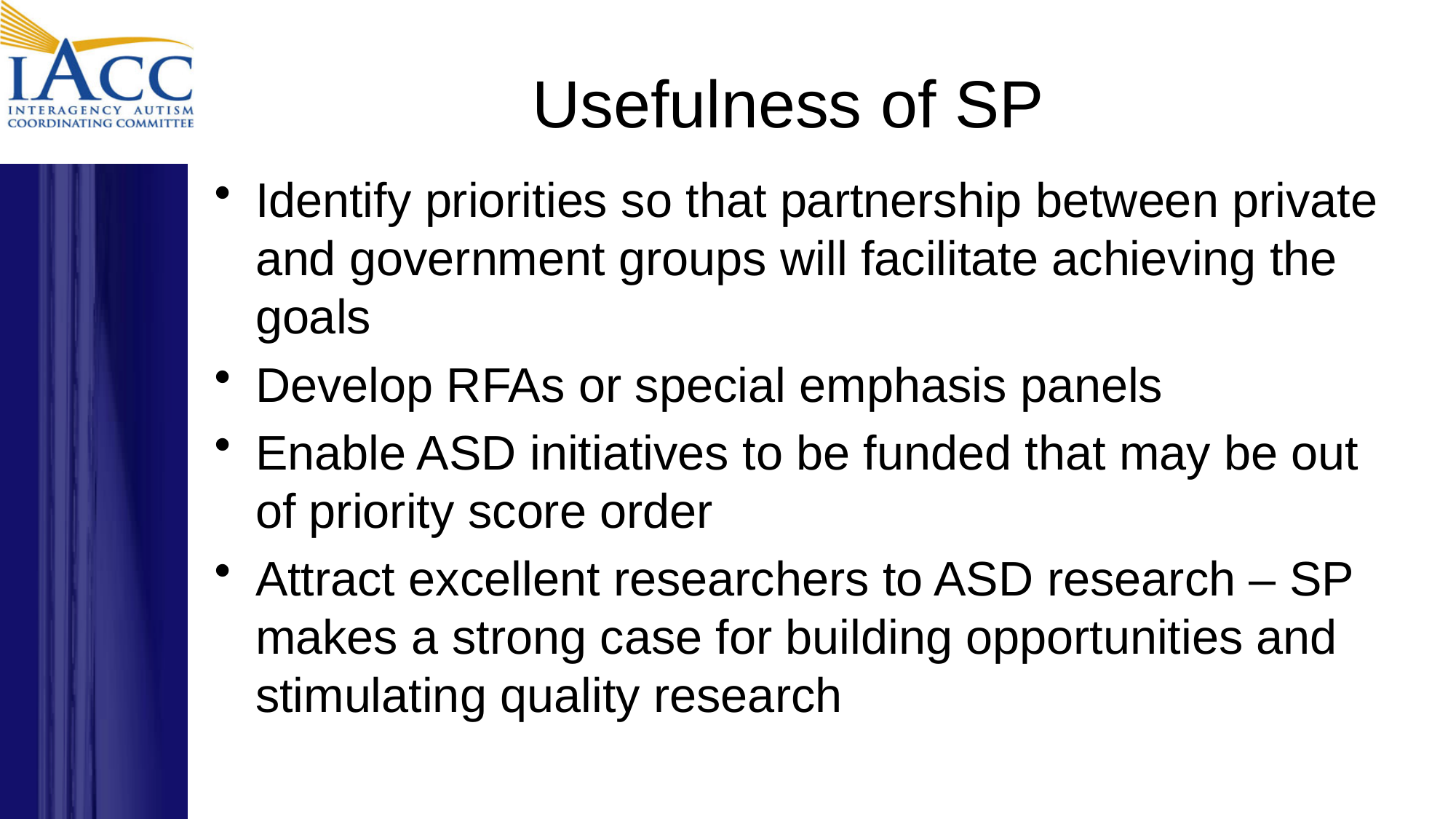

# Usefulness of SP
Identify priorities so that partnership between private and government groups will facilitate achieving the goals
Develop RFAs or special emphasis panels
Enable ASD initiatives to be funded that may be out of priority score order
Attract excellent researchers to ASD research – SP makes a strong case for building opportunities and stimulating quality research